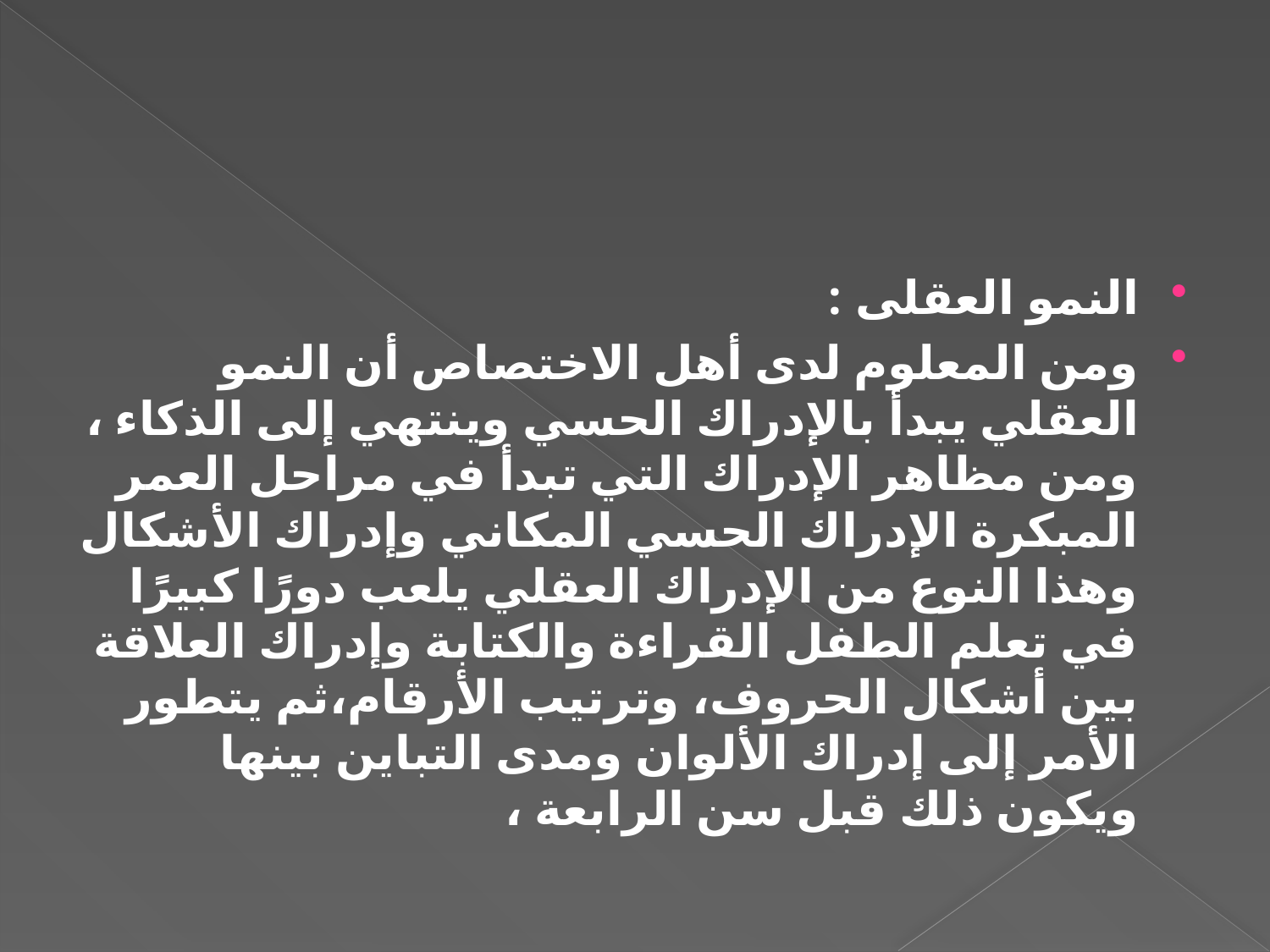

#
النمو العقلى :
ومن المعلوم لدى أهل الاختصاص أن النمو العقلي يبدأ بالإدراك الحسي وينتهي إلى الذكاء ، ومن مظاهر الإدراك التي تبدأ في مراحل العمر المبكرة الإدراك الحسي المكاني وإدراك الأشكال وهذا النوع من الإدراك العقلي يلعب دورًا كبيرًا في تعلم الطفل القراءة والكتابة وإدراك العلاقة بين أشكال الحروف، وترتيب الأرقام،ثم يتطور الأمر إلى إدراك الألوان ومدى التباين بينها ويكون ذلك قبل سن الرابعة ،